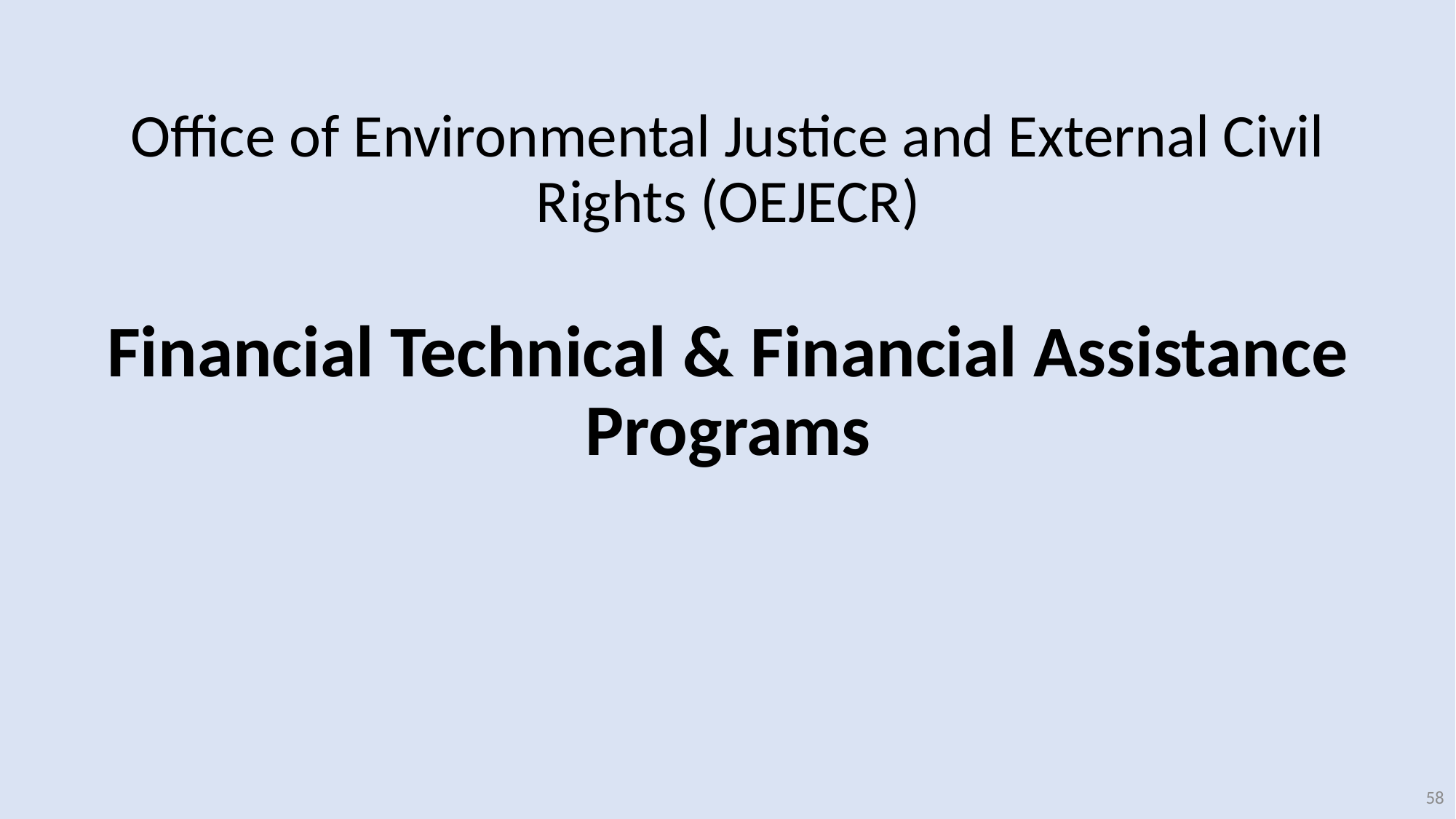

# Office of Environmental Justice and External Civil Rights (OEJECR) Financial Technical & Financial Assistance Programs
58